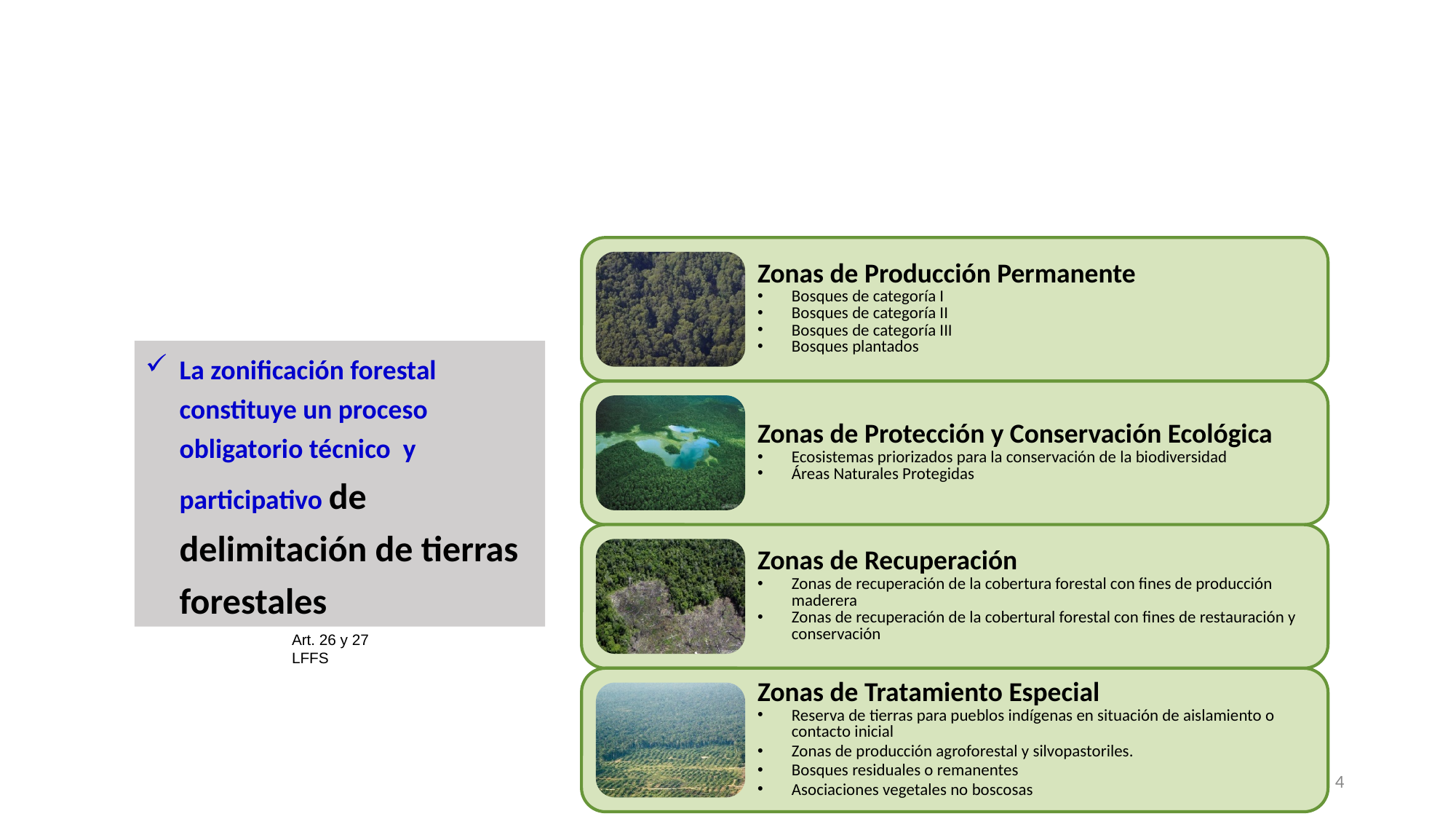

Tierras forestales
Zonas de Producción Permanente
Bosques de categoría I
Zonas de Protección y Conservación Ecológica
Zonas de Recuperación
Reserva de tierras para pueblos indígenas en situación de aislamiento o contacto inicial
Bosques de categoría II
Bosques de categoría III
Bosques plantados
Zonas de Tratamiento Especial
Zonas de recuperación de la cobertura forestal con fines de producción maderera
Zonas de recuperación de la cobertural forestal con fines de restauración y conservación
Zonas de producción agroforestal y silvopastoriles.
Bosques residuales o remanentes
Asociaciones vegetales no boscosas
Ecosistemas priorizados para la conservación de la biodiversidad
Áreas Naturales Protegidas
La zonificación forestal constituye un proceso obligatorio técnico  y participativo de delimitación de tierras forestales
Art. 26 y 27 LFFS
4